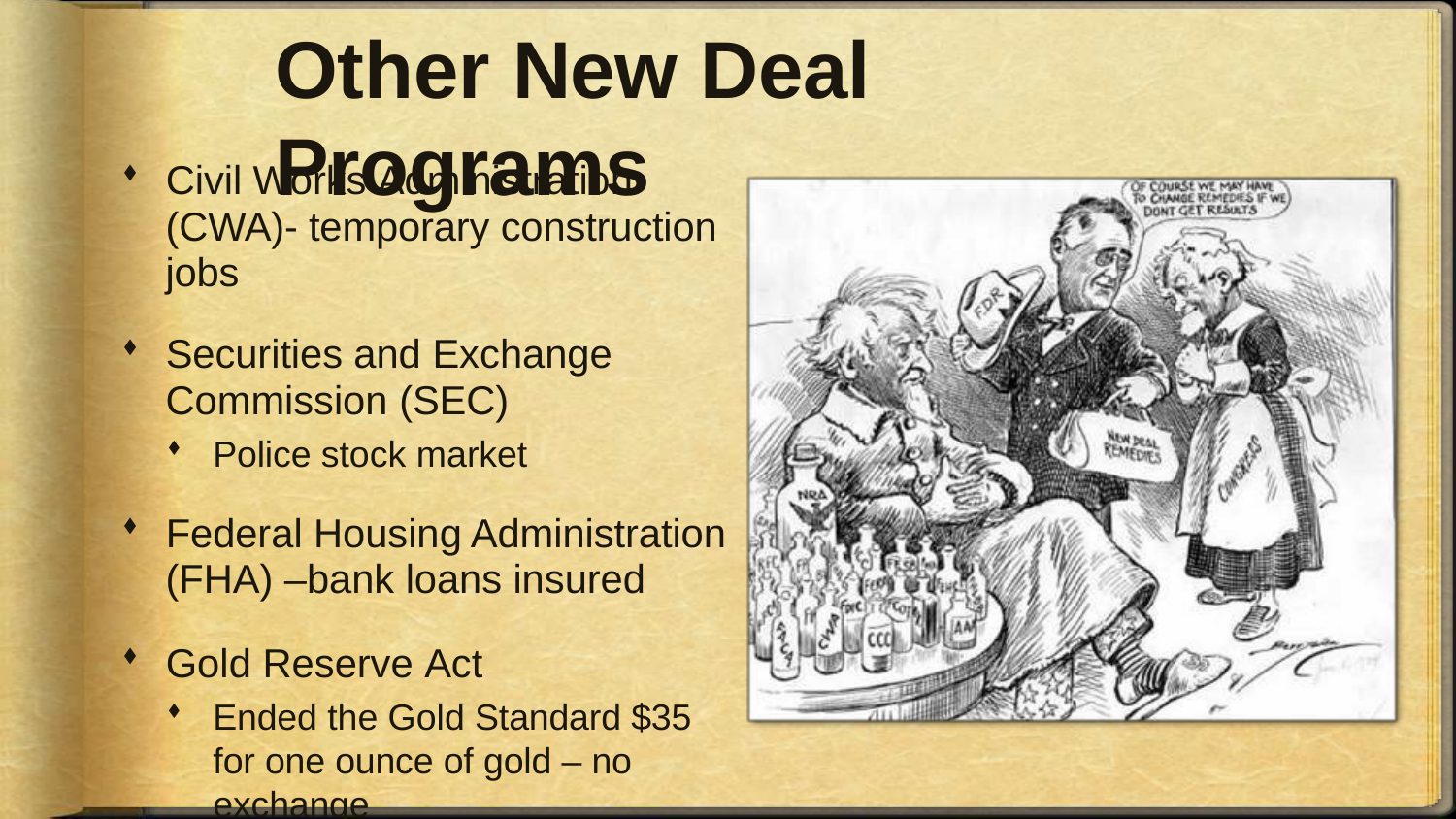

# Other New Deal Programs

Civil Works Administration
(CWA)- temporary construction jobs
Securities and Exchange
Commission (SEC)
Police stock market
Federal Housing Administration
(FHA) –bank loans insured
Gold Reserve Act
Ended the Gold Standard $35 for one ounce of gold – no exchange